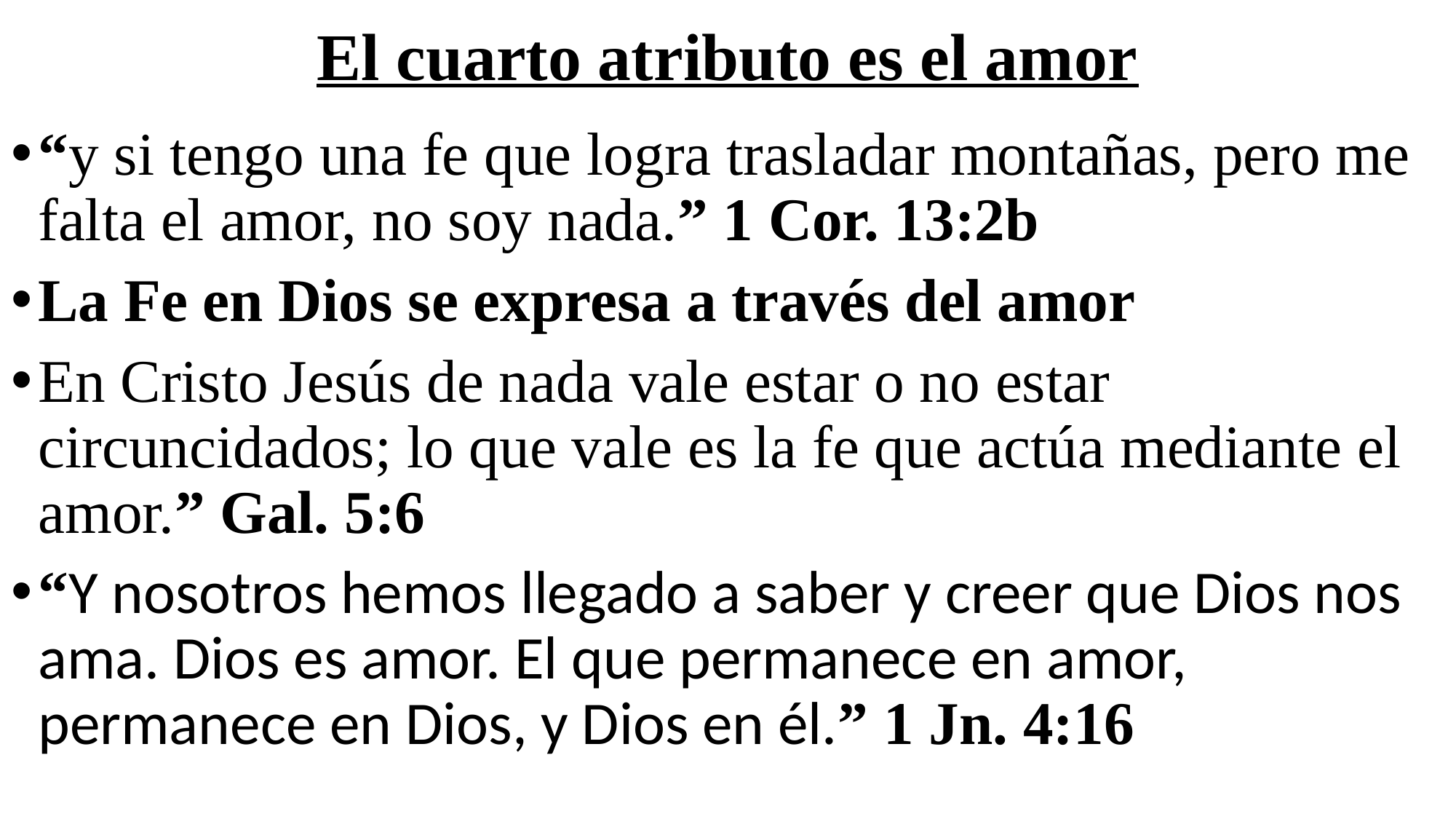

# El cuarto atributo es el amor
“y si tengo una fe que logra trasladar montañas, pero me falta el amor, no soy nada.” 1 Cor. 13:2b
La Fe en Dios se expresa a través del amor
En Cristo Jesús de nada vale estar o no estar circuncidados; lo que vale es la fe que actúa mediante el amor.” Gal. 5:6
“Y nosotros hemos llegado a saber y creer que Dios nos ama. Dios es amor. El que permanece en amor, permanece en Dios, y Dios en él.” 1 Jn. 4:16